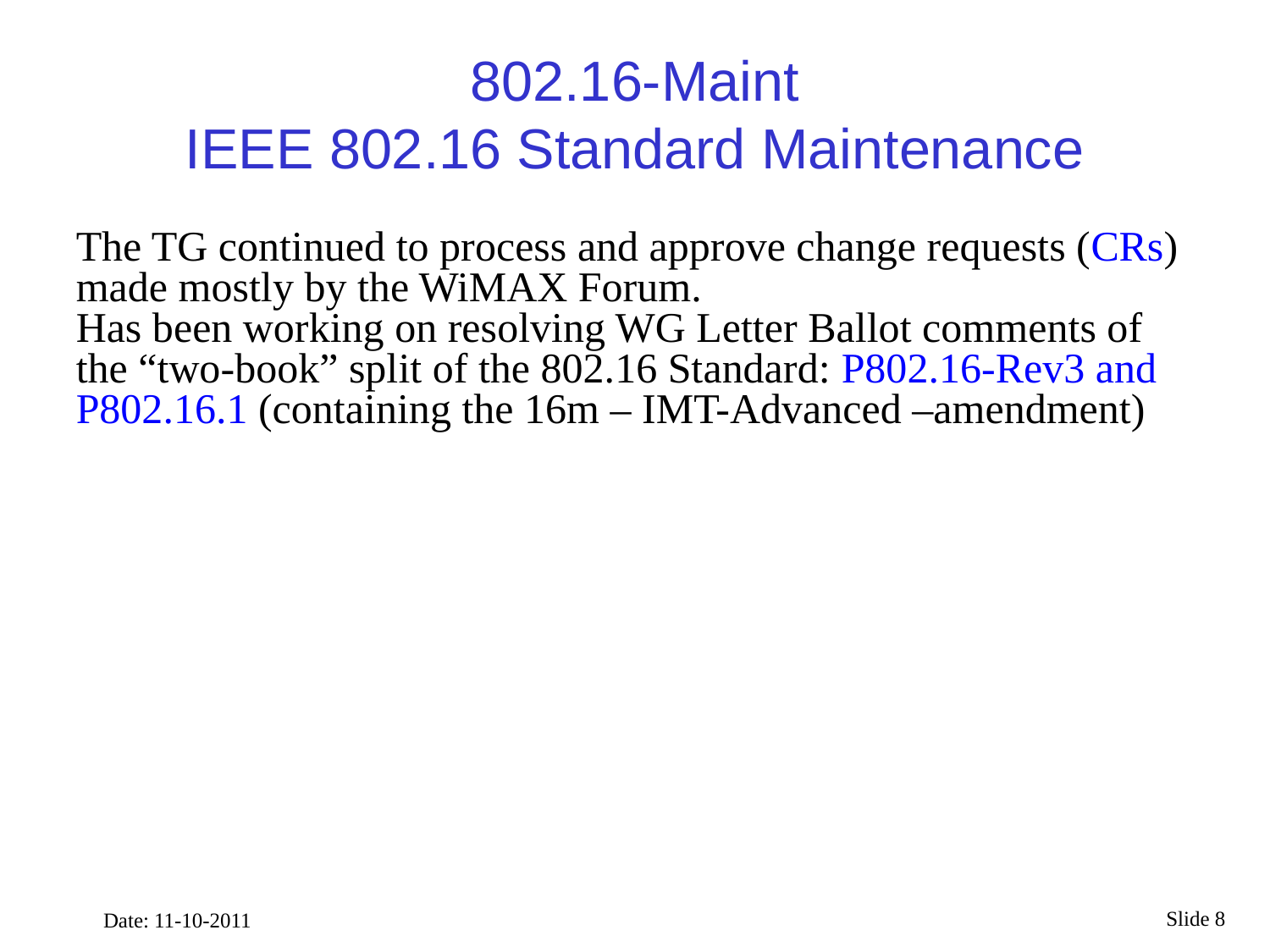

802.16-Maint
IEEE 802.16 Standard Maintenance
The TG continued to process and approve change requests (CRs) made mostly by the WiMAX Forum.
Has been working on resolving WG Letter Ballot comments of the “two-book” split of the 802.16 Standard: P802.16-Rev3 and P802.16.1 (containing the 16m – IMT-Advanced –amendment)